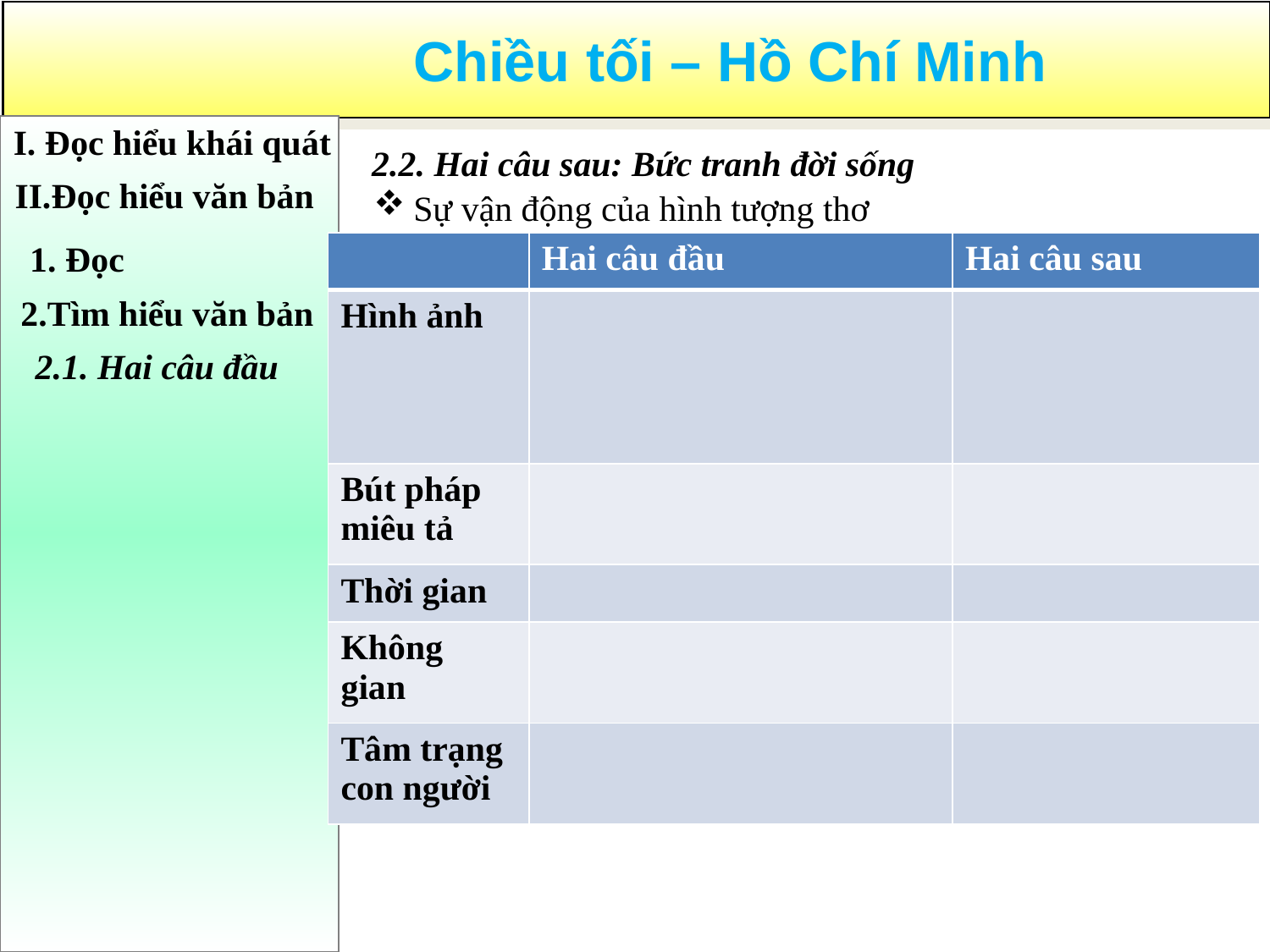

I. Đọc hiểu khái quát
2.2. Hai câu sau: Bức tranh đời sống
II.Đọc hiểu văn bản
Sự vận động của hình tượng thơ
1. Đọc
|  | Hai câu đầu | Hai câu sau |
| --- | --- | --- |
| Hình ảnh |  |  |
| Bút pháp miêu tả |  |  |
| Thời gian |  |  |
| Không gian |  |  |
| Tâm trạng con người |  |  |

2.Tìm hiểu văn bản
2.1. Hai câu đầu
#